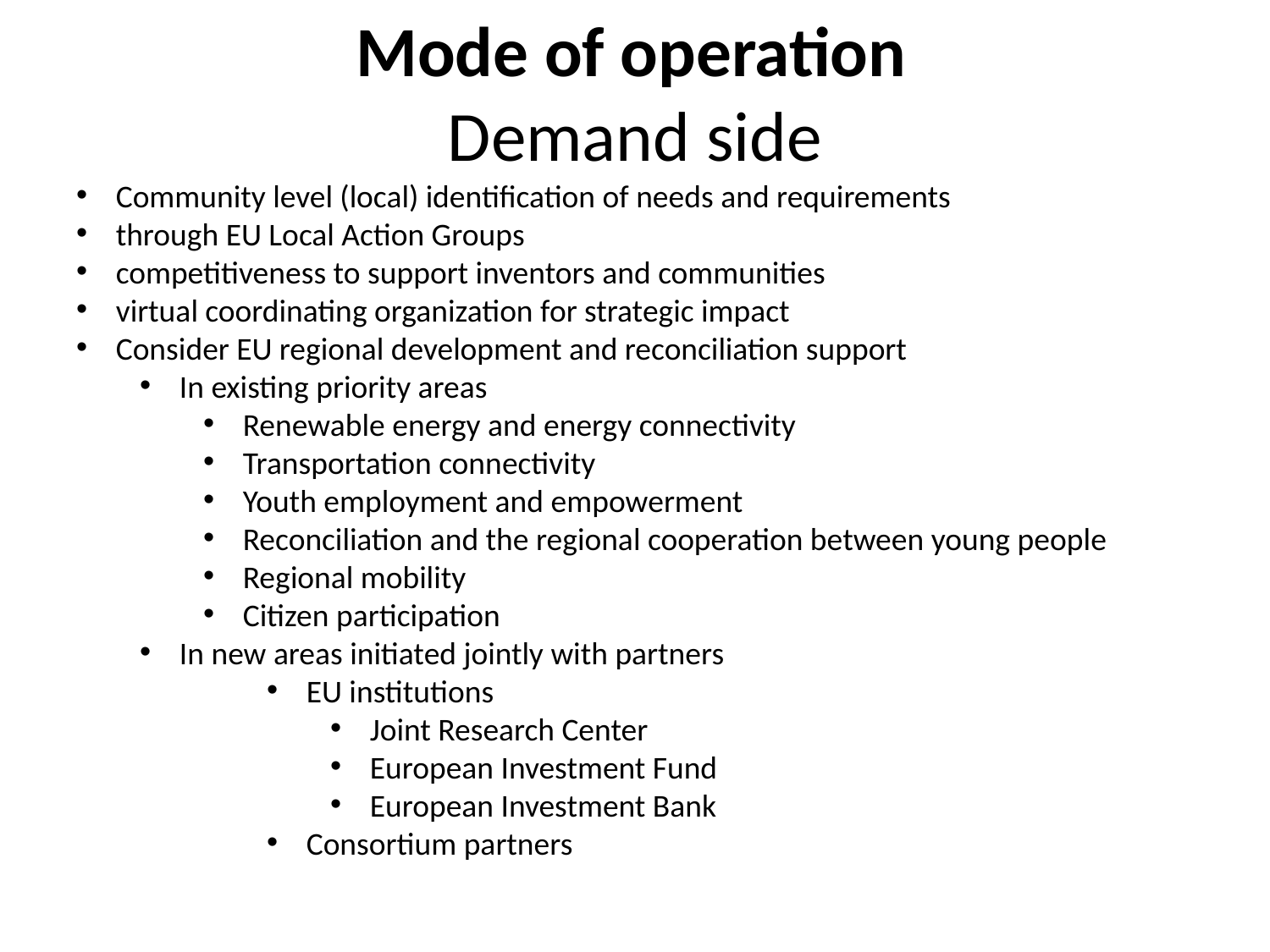

Mode of operation
Demand side
Community level (local) identification of needs and requirements
through EU Local Action Groups
competitiveness to support inventors and communities
virtual coordinating organization for strategic impact
Consider EU regional development and reconciliation support
In existing priority areas
Renewable energy and energy connectivity
Transportation connectivity
Youth employment and empowerment
Reconciliation and the regional cooperation between young people
Regional mobility
Citizen participation
In new areas initiated jointly with partners
EU institutions
Joint Research Center
European Investment Fund
European Investment Bank
Consortium partners